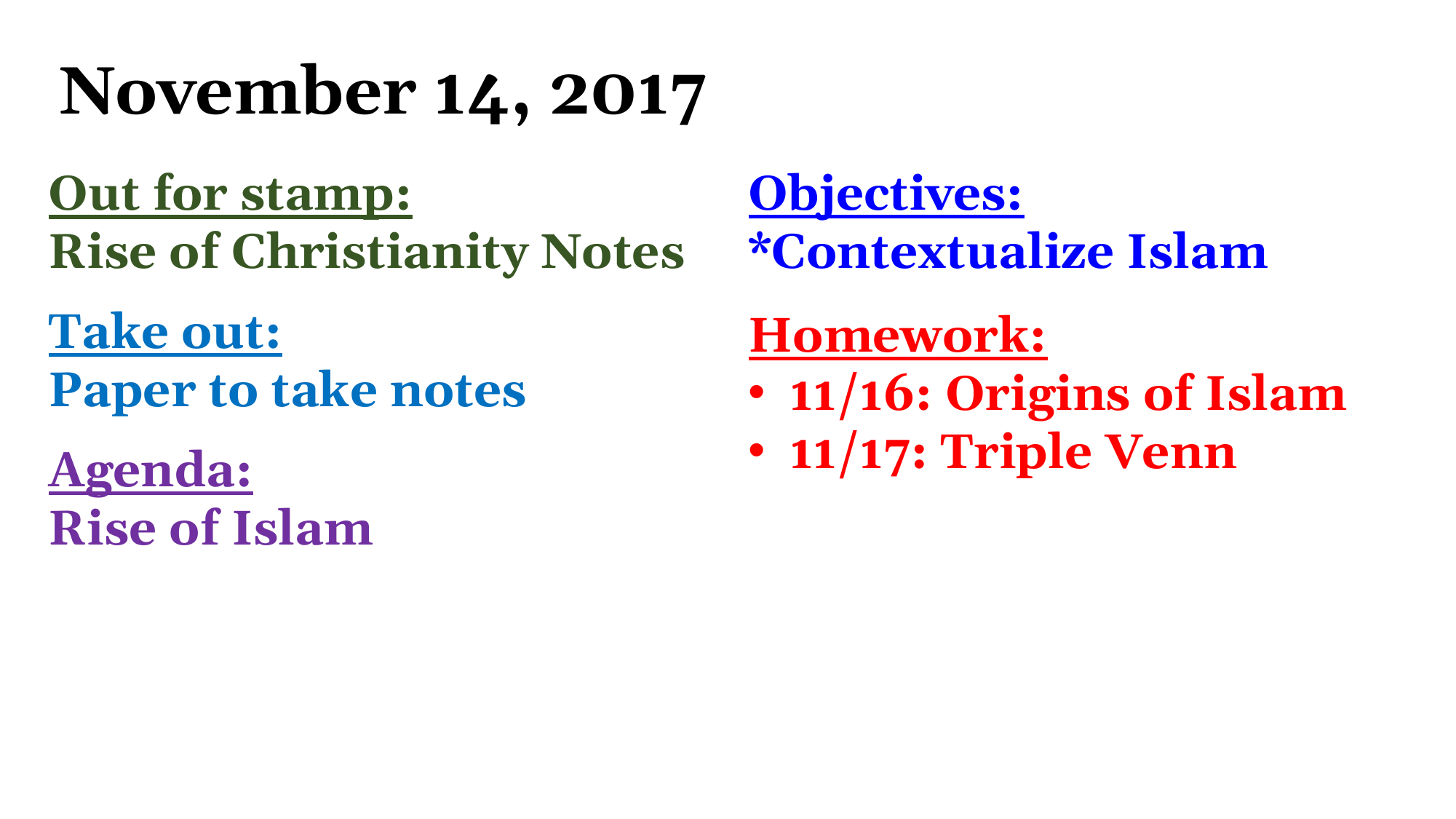

# November 14, 2017
Out for stamp:
Rise of Christianity Notes

Take out:
Paper to take notes

Agenda:
Rise of Islam

Objectives:
*Contextualize Islam

Homework:
11/16: Origins of Islam
11/17: Triple Venn